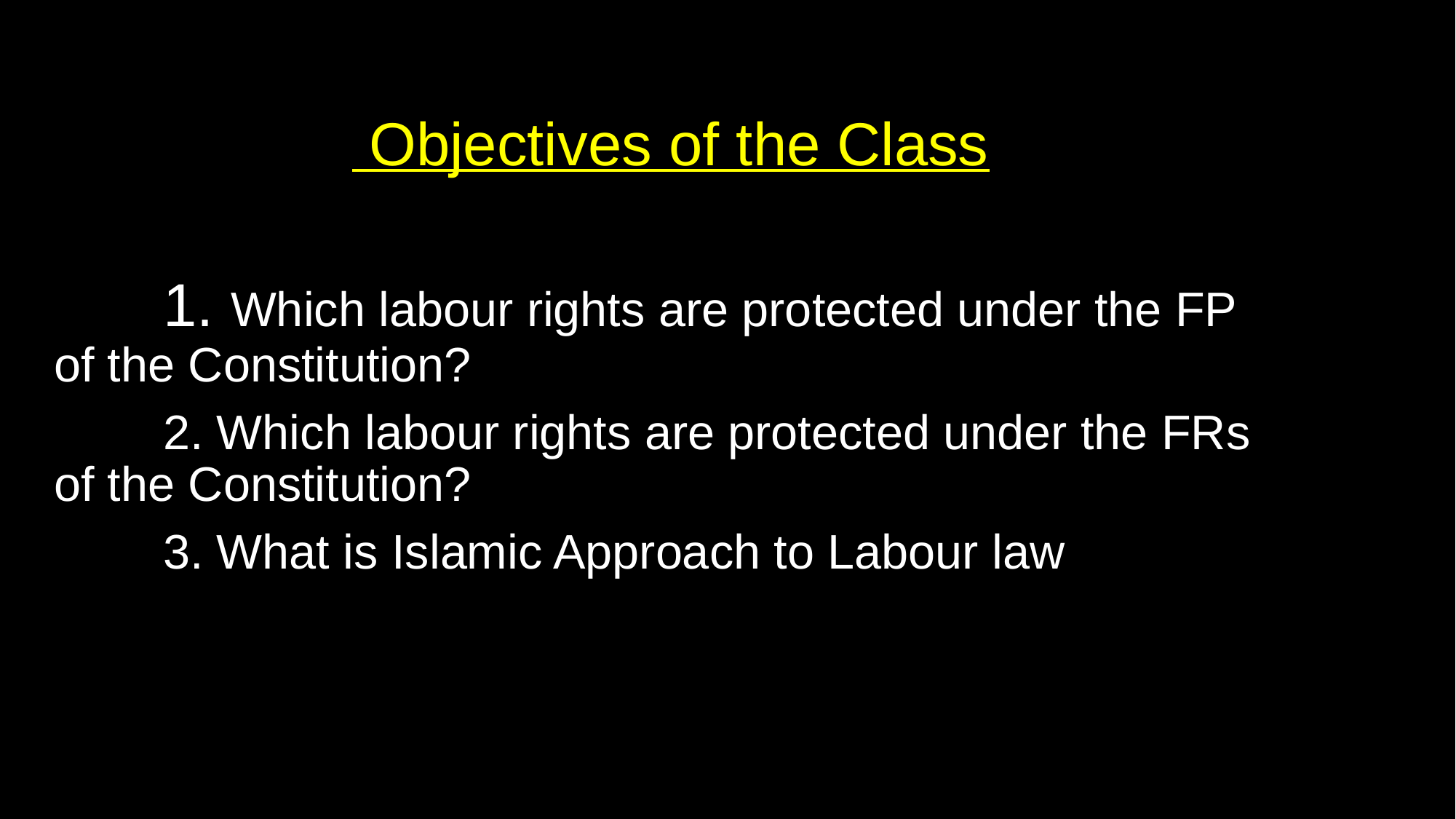

Objectives of the Class

	1. Which labour rights are protected under the FP of the Constitution?
	2. Which labour rights are protected under the FRs of the Constitution?
	3. What is Islamic Approach to Labour law